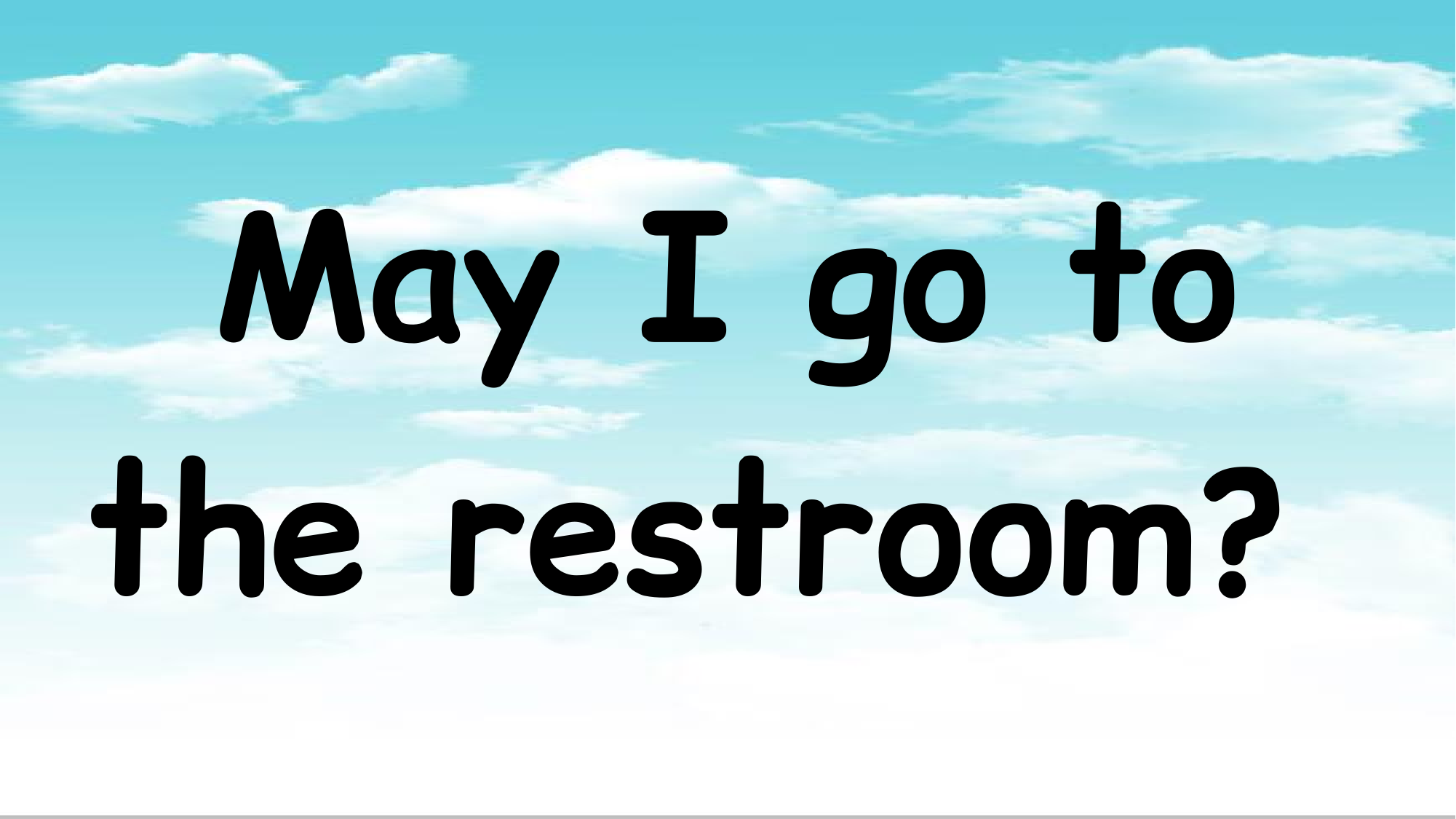

# May I go to the restroom?